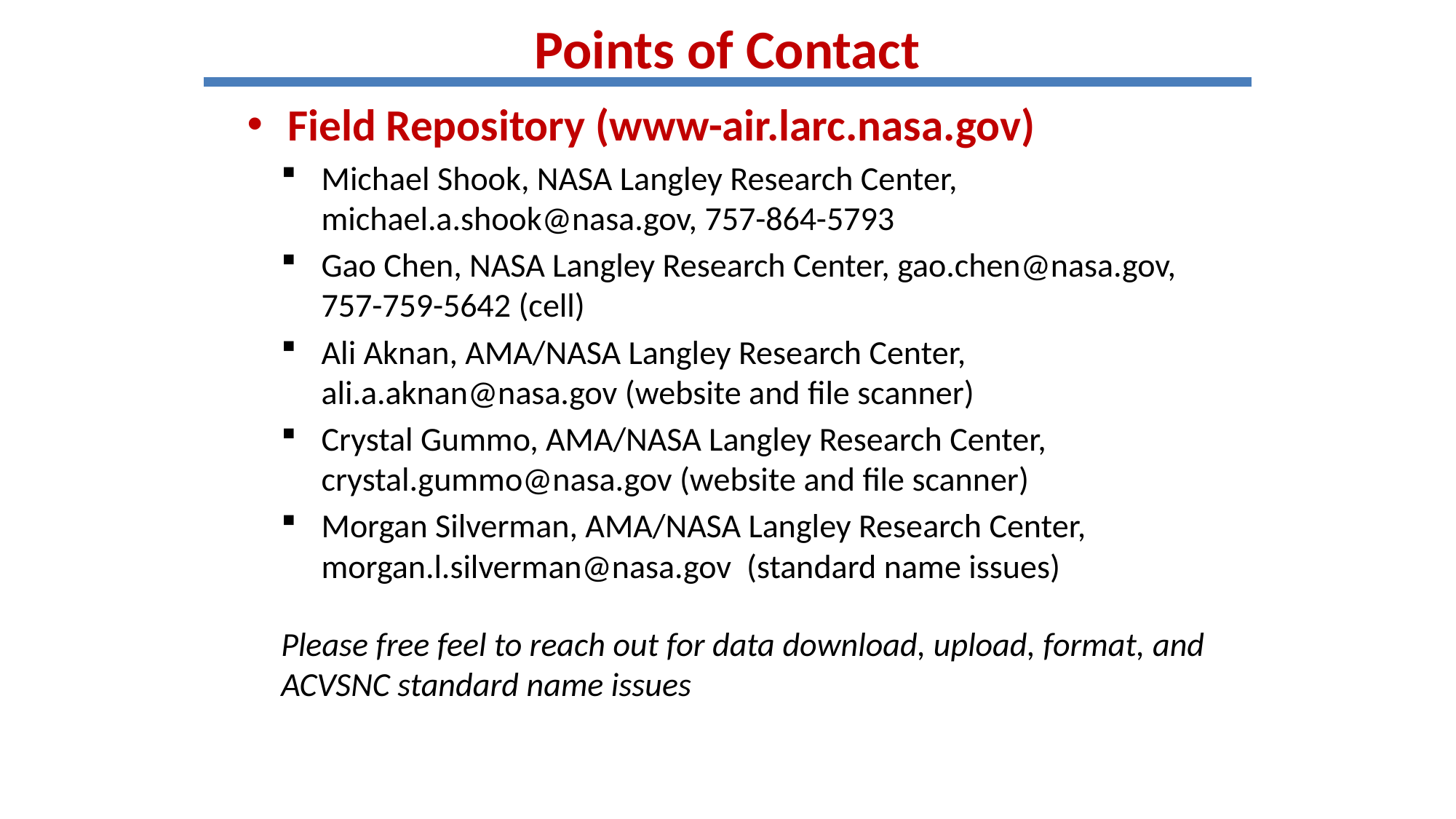

Points of Contact
Field Repository (www-air.larc.nasa.gov)
Michael Shook, NASA Langley Research Center, michael.a.shook@nasa.gov, 757-864-5793
Gao Chen, NASA Langley Research Center, gao.chen@nasa.gov, 757-759-5642 (cell)
Ali Aknan, AMA/NASA Langley Research Center, ali.a.aknan@nasa.gov (website and file scanner)
Crystal Gummo, AMA/NASA Langley Research Center, crystal.gummo@nasa.gov (website and file scanner)
Morgan Silverman, AMA/NASA Langley Research Center, morgan.l.silverman@nasa.gov  (standard name issues)

Please free feel to reach out for data download, upload, format, and ACVSNC standard name issues